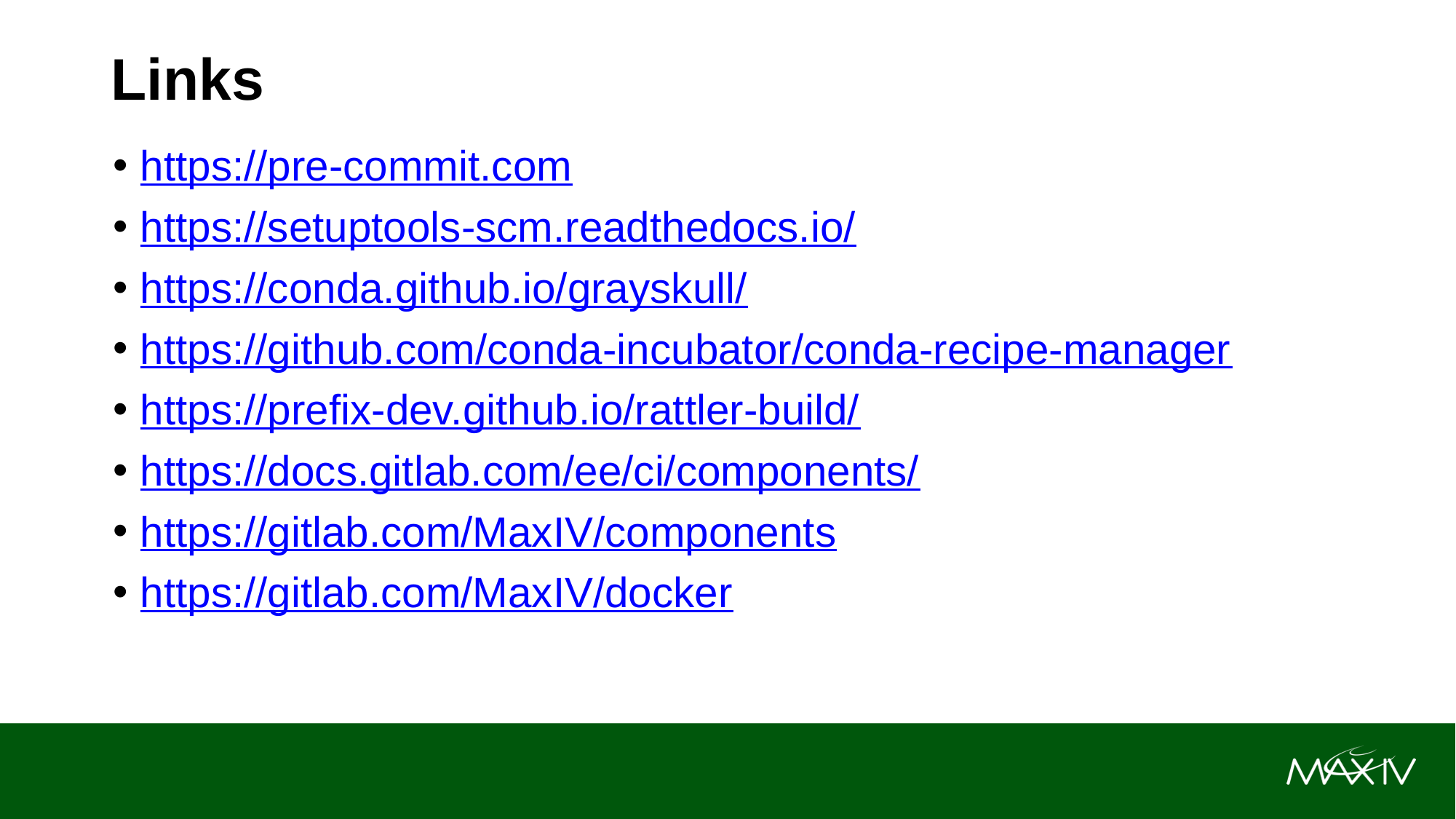

# Links
https://pre-commit.com
https://setuptools-scm.readthedocs.io/
https://conda.github.io/grayskull/
https://github.com/conda-incubator/conda-recipe-manager
https://prefix-dev.github.io/rattler-build/
https://docs.gitlab.com/ee/ci/components/
https://gitlab.com/MaxIV/components
https://gitlab.com/MaxIV/docker